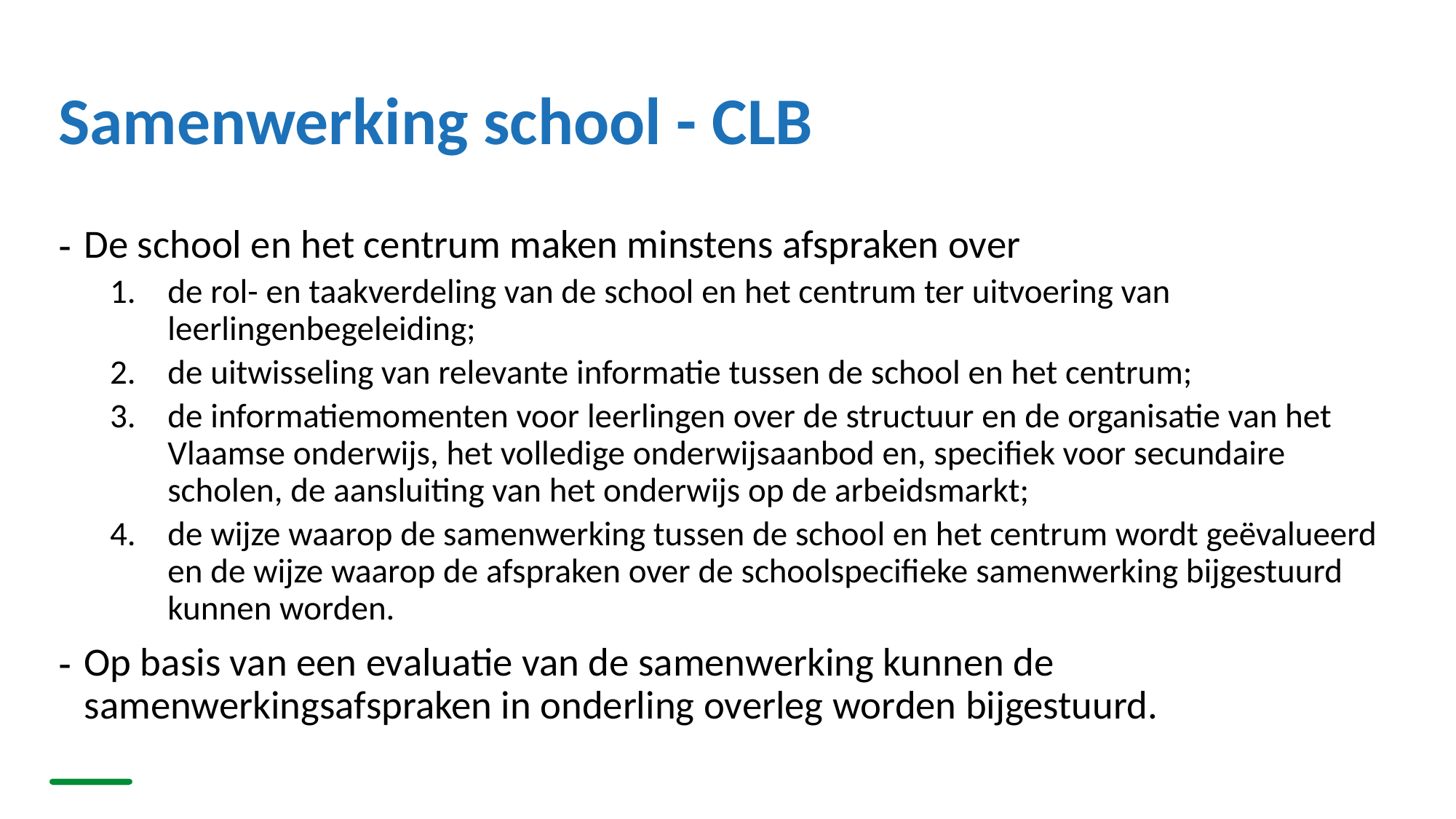

# Samenwerking school - CLB
De school en het centrum maken minstens afspraken over
de rol- en taakverdeling van de school en het centrum ter uitvoering van leerlingenbegeleiding;
de uitwisseling van relevante informatie tussen de school en het centrum;
de informatiemomenten voor leerlingen over de structuur en de organisatie van het Vlaamse onderwijs, het volledige onderwijsaanbod en, specifiek voor secundaire scholen, de aansluiting van het onderwijs op de arbeidsmarkt;
de wijze waarop de samenwerking tussen de school en het centrum wordt geëvalueerd en de wijze waarop de afspraken over de schoolspecifieke samenwerking bijgestuurd kunnen worden.
Op basis van een evaluatie van de samenwerking kunnen de samenwerkingsafspraken in onderling overleg worden bijgestuurd.